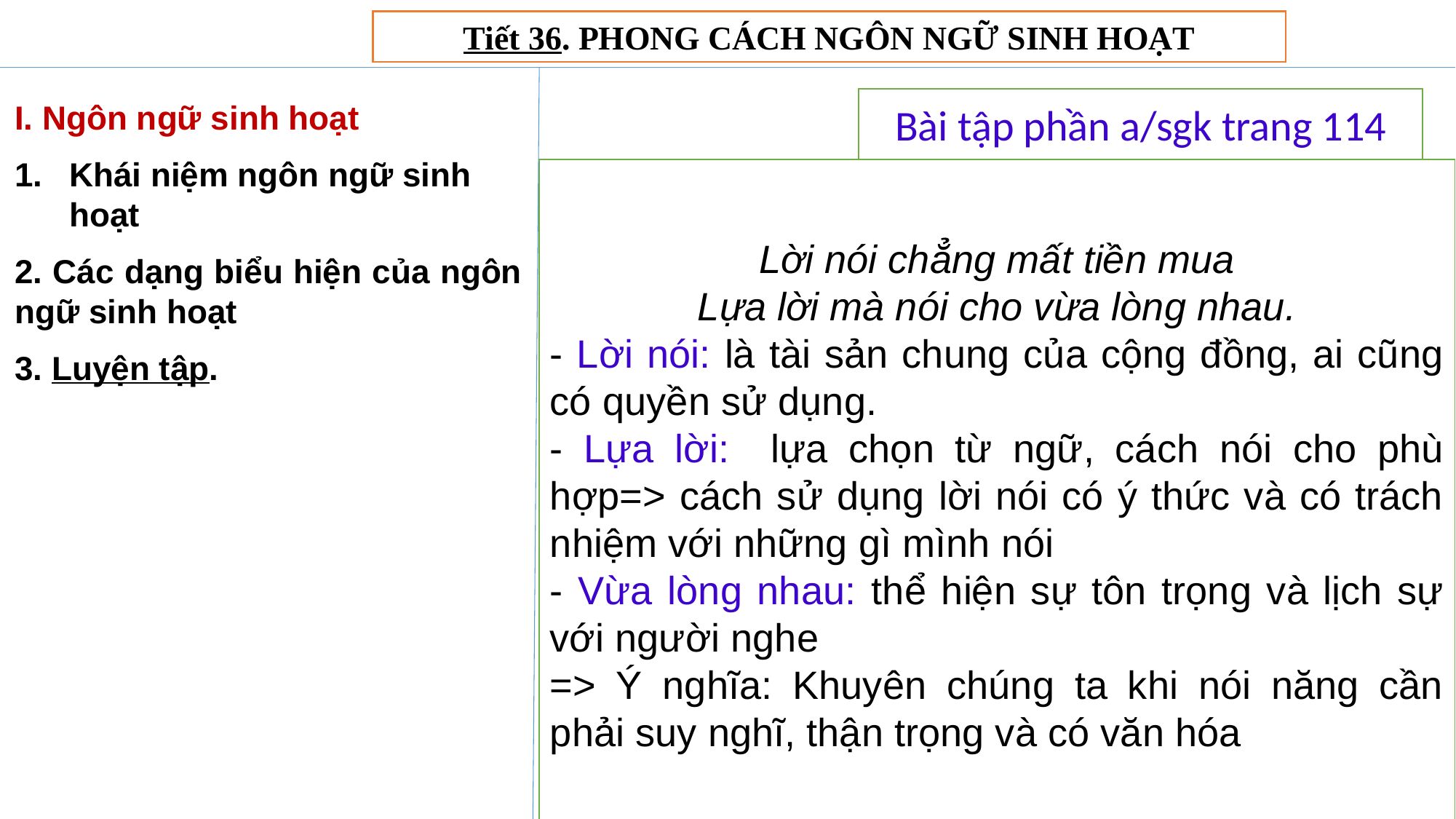

Tiết 36. PHONG CÁCH NGÔN NGỮ SINH HOẠT
Bài tập phần a/sgk trang 114
I. Ngôn ngữ sinh hoạt
Khái niệm ngôn ngữ sinh hoạt
2. Các dạng biểu hiện của ngôn ngữ sinh hoạt
3. Luyện tập.

Lời nói chẳng mất tiền mua
Lựa lời mà nói cho vừa lòng nhau.
- Lời nói: là tài sản chung của cộng đồng, ai cũng có quyền sử dụng.
- Lựa lời:  lựa chọn từ ngữ, cách nói cho phù hợp=> cách sử dụng lời nói có ý thức và có trách nhiệm với những gì mình nói
- Vừa lòng nhau: thể hiện sự tôn trọng và lịch sự với người nghe
=> Ý nghĩa: Khuyên chúng ta khi nói năng cần phải suy nghĩ, thận trọng và có văn hóa